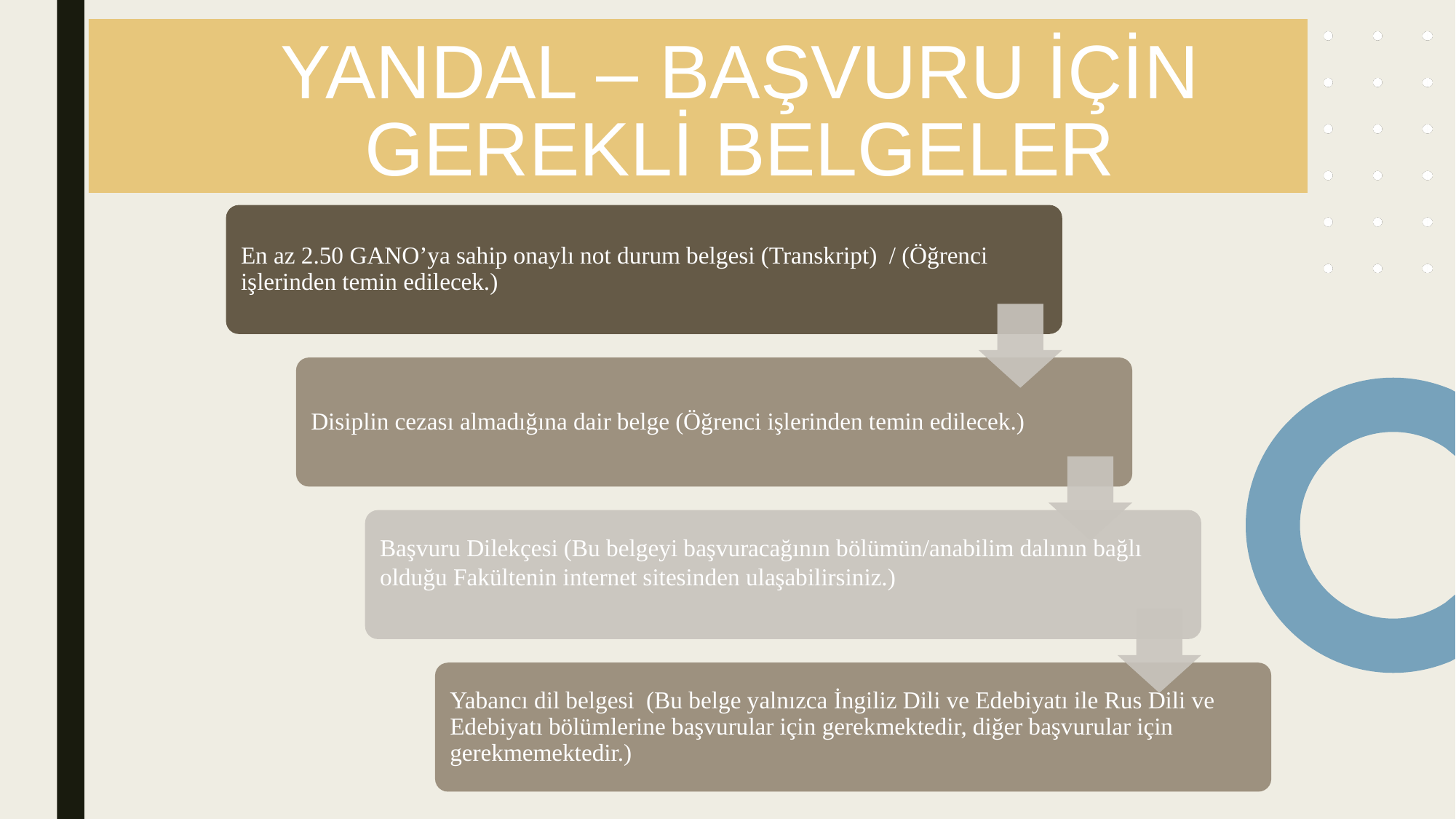

# yandal – başvuru için gerekli belgeler
En az 2.50 GANO’ya sahip onaylı not durum belgesi (Transkript)  / (Öğrenci işlerinden temin edilecek.)
Disiplin cezası almadığına dair belge (Öğrenci işlerinden temin edilecek.)
Başvuru Dilekçesi (Bu belgeyi başvuracağının bölümün/anabilim dalının bağlı olduğu Fakültenin internet sitesinden ulaşabilirsiniz.)

Yabancı dil belgesi  (Bu belge yalnızca İngiliz Dili ve Edebiyatı ile Rus Dili ve Edebiyatı bölümlerine başvurular için gerekmektedir, diğer başvurular için gerekmemektedir.)